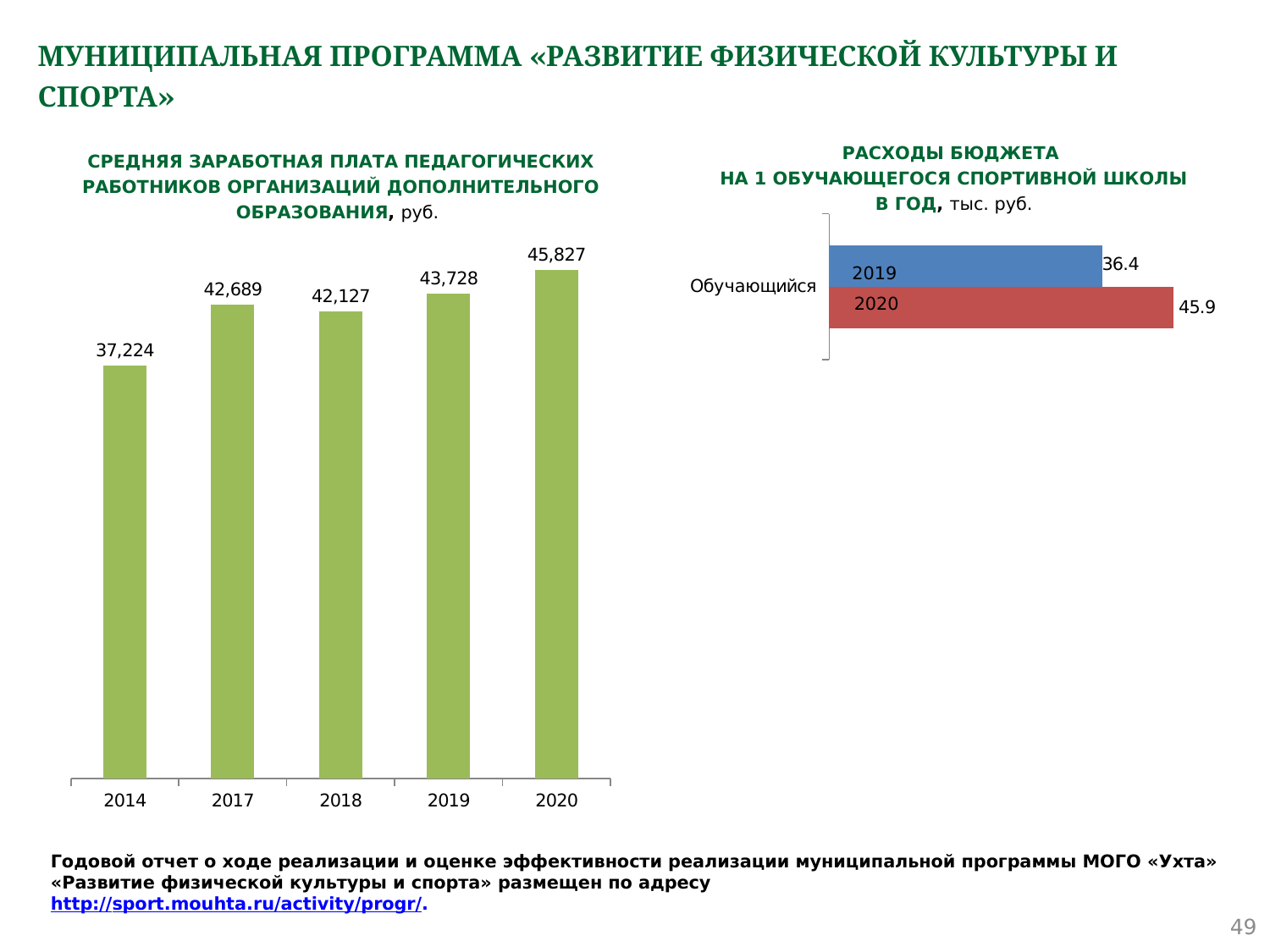

# МУНИЦИПАЛЬНАЯ ПРОГРАММА «РАЗВИТИЕ ФИЗИЧЕСКОЙ КУЛЬТУРЫ И СПОРТА»
РАСХОДЫ БЮДЖЕТА
НА 1 ОБУЧАЮЩЕГОСЯ СПОРТИВНОЙ ШКОЛЫ
 В ГОД, тыс. руб.
СРЕДНЯЯ ЗАРАБОТНАЯ ПЛАТА ПЕДАГОГИЧЕСКИХ РАБОТНИКОВ ОРГАНИЗАЦИЙ ДОПОЛНИТЕЛЬНОГО ОБРАЗОВАНИЯ, руб.

### Chart

| Category | 2020 | 2019 |
|---|---|---|
| Обучающийся | 45.9 | 36.4 |

### Chart

| Category | Ряд 1 |
|---|---|
| 2014 | 37224.0 |
| 2017 | 42689.0 |
| 2018 | 42127.0 |
| 2019 | 43728.0 |
| 2020 | 45827.0 |
2019
2020

Годовой отчет о ходе реализации и оценке эффективности реализации муниципальной программы МОГО «Ухта»
«Развитие физической культуры и спорта» размещен по адресу
http://sport.mouhta.ru/activity/progr/.
49